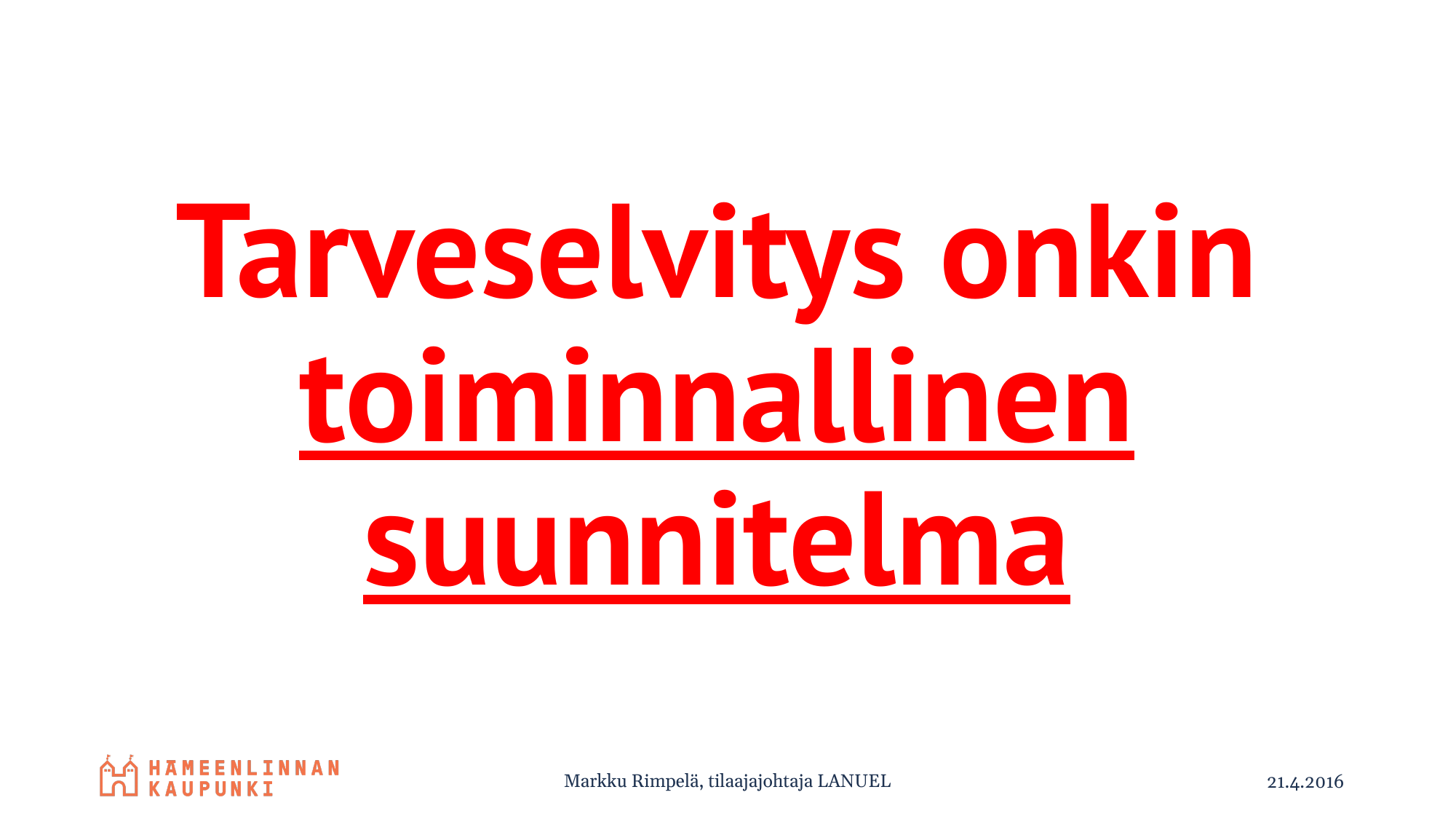

Tarveselvitys onkin toiminnallinen suunnitelma
Markku Rimpelä, tilaajajohtaja LANUEL
21.4.2016